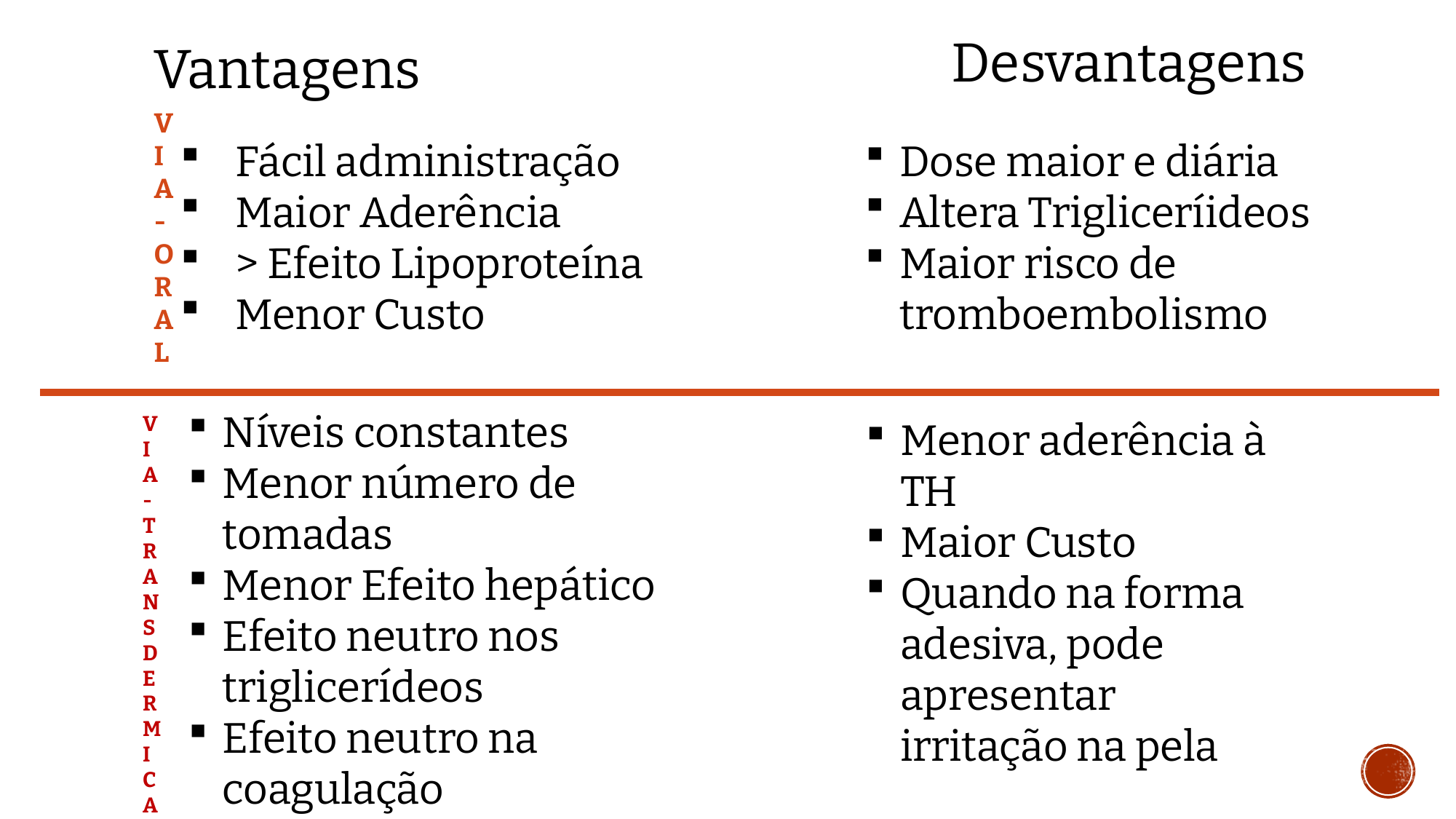

Desvantagens
Vantagens
V
I
A
-
OR
A
L
Dose maior e diária
Altera Trigliceríideos
Maior risco de tromboembolismo
Fácil administração
Maior Aderência
> Efeito Lipoproteína
Menor Custo
Níveis constantes
Menor número de tomadas
Menor Efeito hepático
Efeito neutro nos triglicerídeos
Efeito neutro na coagulação
VIA-TRANSDERMICA
Menor aderência à TH
Maior Custo
Quando na forma adesiva, pode apresentar irritação na pela